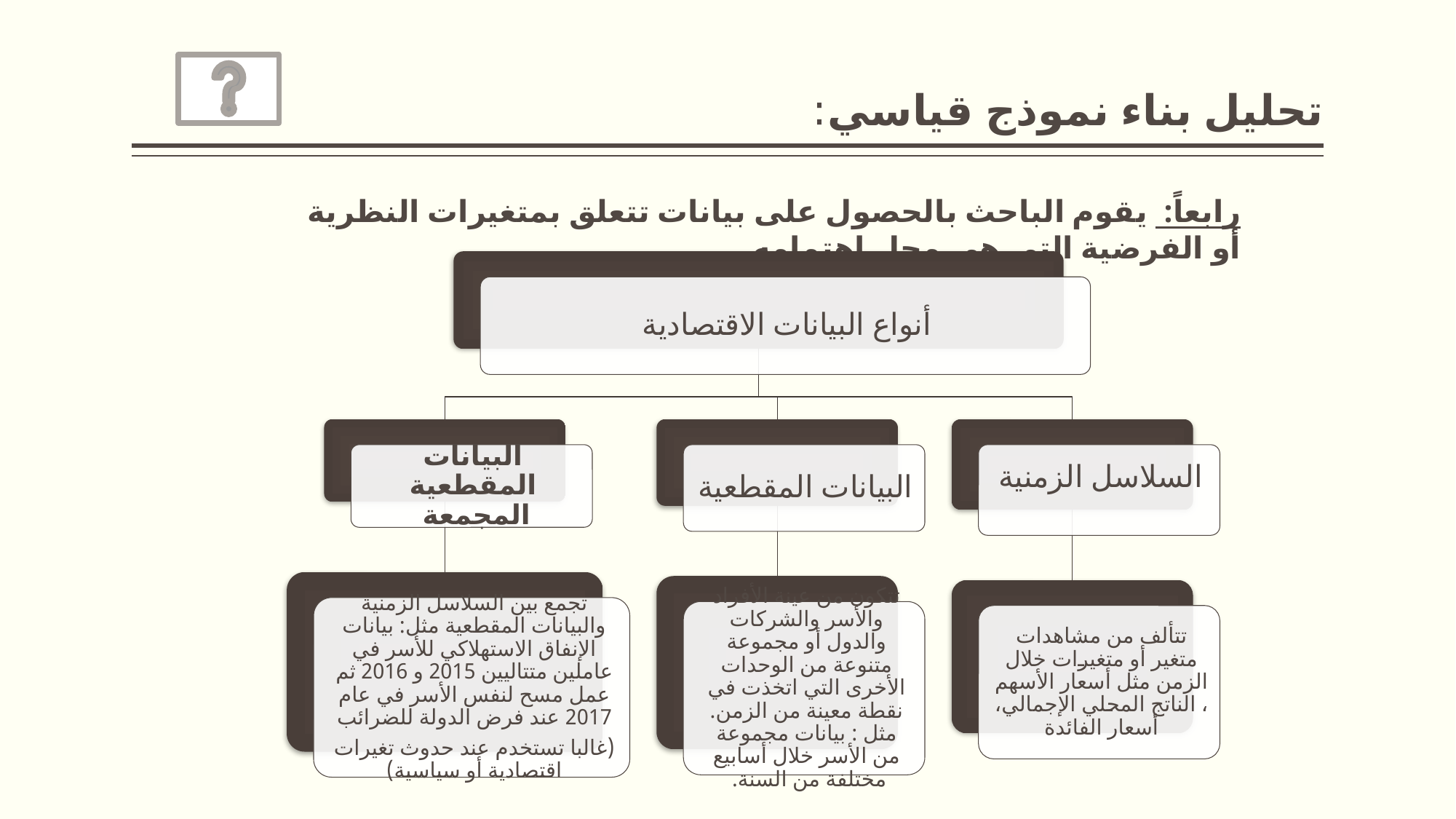

# تحليل بناء نموذج قياسي:

رابعاً:  يقوم الباحث بالحصول على بيانات تتعلق بمتغيرات النظرية أو الفرضية التي هي محل اهتمامه.

أنواع البيانات الاقتصادية
البيانات المقطعية المجمعة
تجمع بين السلاسل الزمنية والبيانات المقطعية مثل: بيانات الإنفاق الاستهلاكي للأسر في عاملين متتاليين 2015 و 2016 ثم عمل مسح لنفس الأسر في عام 2017 عند فرض الدولة للضرائب
(غالبا تستخدم عند حدوث تغيرات اقتصادية أو سياسية)
البيانات المقطعية
تتكون من عينة الأفراد والأسر والشركات والدول أو مجموعة متنوعة من الوحدات الأخرى التي اتخذت في نقطة معينة من الزمن. مثل : بيانات مجموعة من الأسر خلال أسابيع مختلفة من السنة.
السلاسل الزمنية

تتألف من مشاهدات متغير أو متغيرات خلال الزمن مثل أسعار الأسهم ، الناتج المحلي الإجمالي، أسعار الفائدة